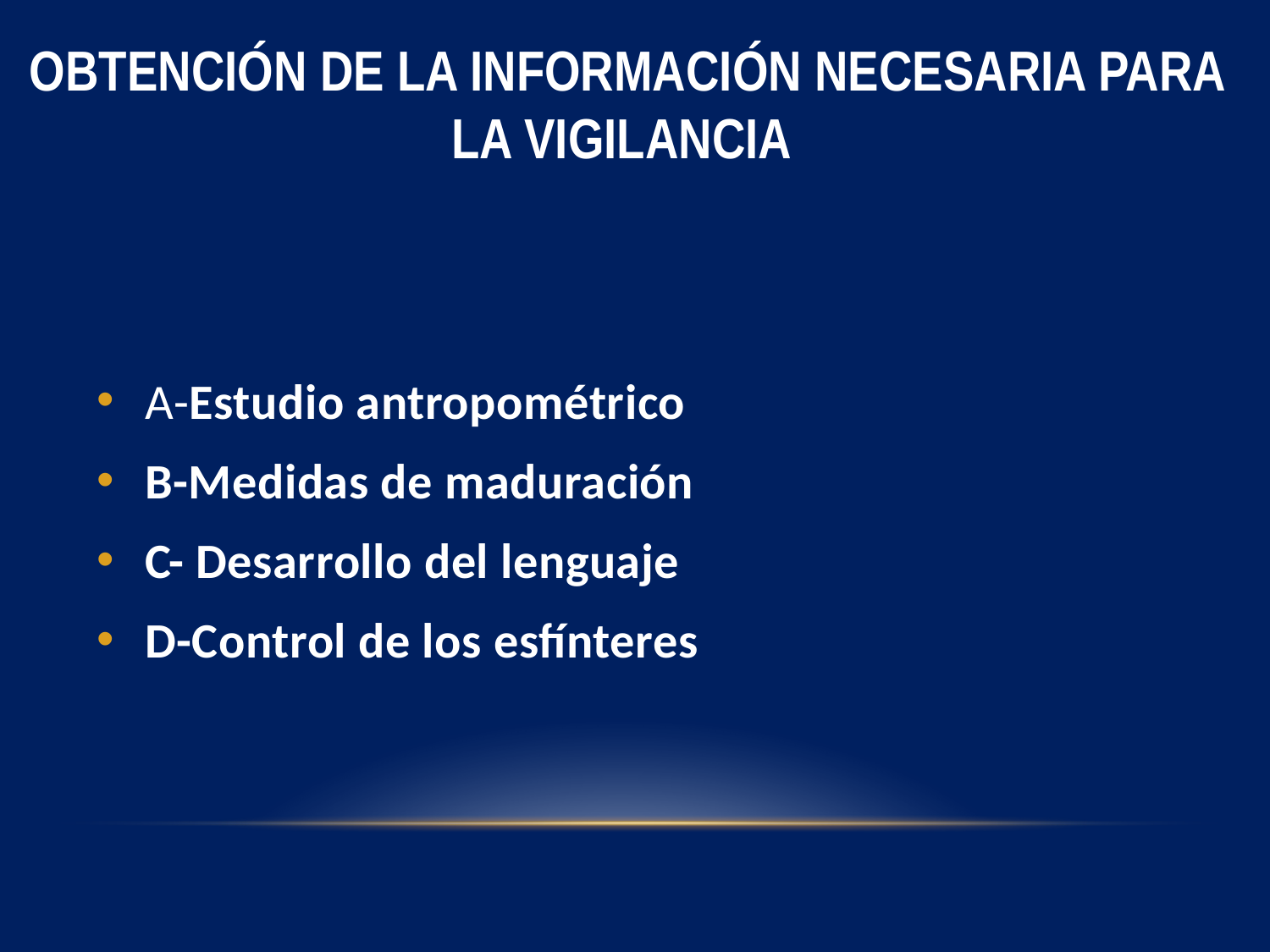

# OBTENCIÓN DE LA INFORMACIÓN NECESARIA PARA LA VIGILANCIA

A-Estudio antropométrico
B-Medidas de maduración
C- Desarrollo del lenguaje
D-Control de los esfínteres